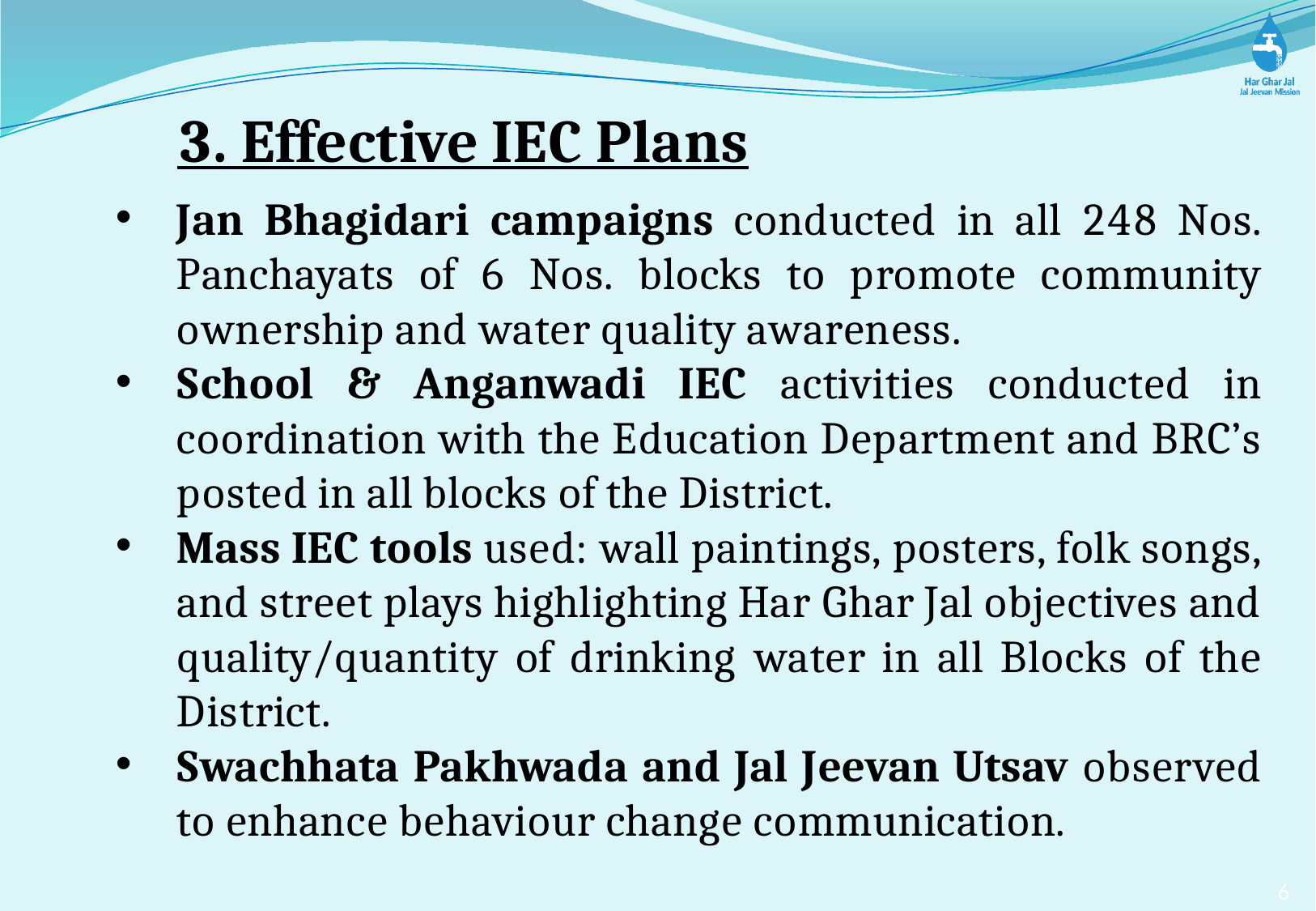

3. Effective IEC Plans
Jan Bhagidari campaigns conducted in all 248 Nos. Panchayats of 6 Nos. blocks to promote community ownership and water quality awareness.
School & Anganwadi IEC activities conducted in coordination with the Education Department and BRC’s posted in all blocks of the District.
Mass IEC tools used: wall paintings, posters, folk songs, and street plays highlighting Har Ghar Jal objectives and quality/quantity of drinking water in all Blocks of the District.
Swachhata Pakhwada and Jal Jeevan Utsav observed to enhance behaviour change communication.